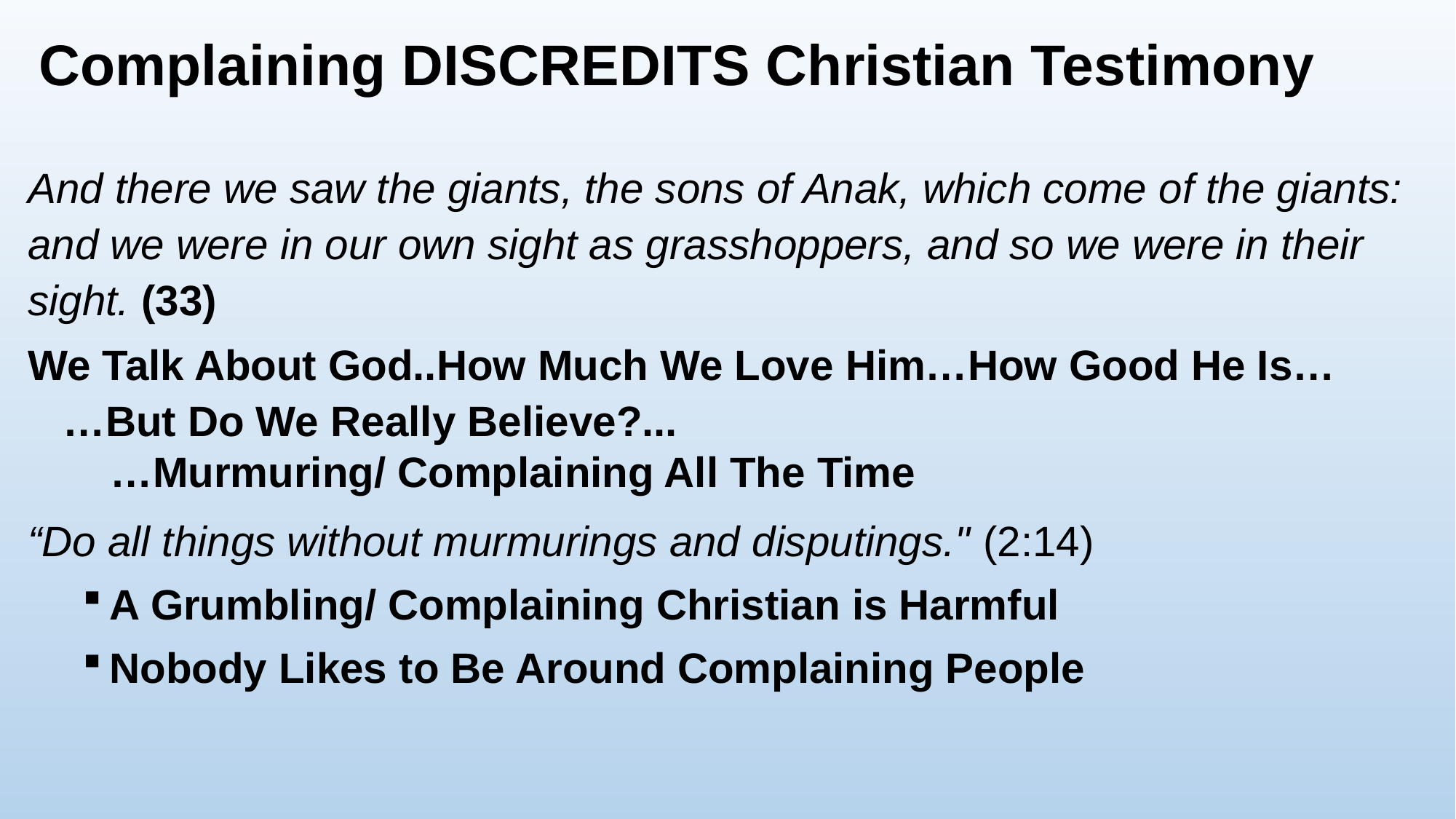

# Complaining DISCREDITS Christian Testimony
And there we saw the giants, the sons of Anak, which come of the giants: and we were in our own sight as grasshoppers, and so we were in their sight. (33)
We Talk About God..How Much We Love Him…How Good He Is…
   …But Do We Really Believe?...
       …Murmuring/ Complaining All The Time
“Do all things without murmurings and disputings." (2:14)
A Grumbling/ Complaining Christian is Harmful
Nobody Likes to Be Around Complaining People